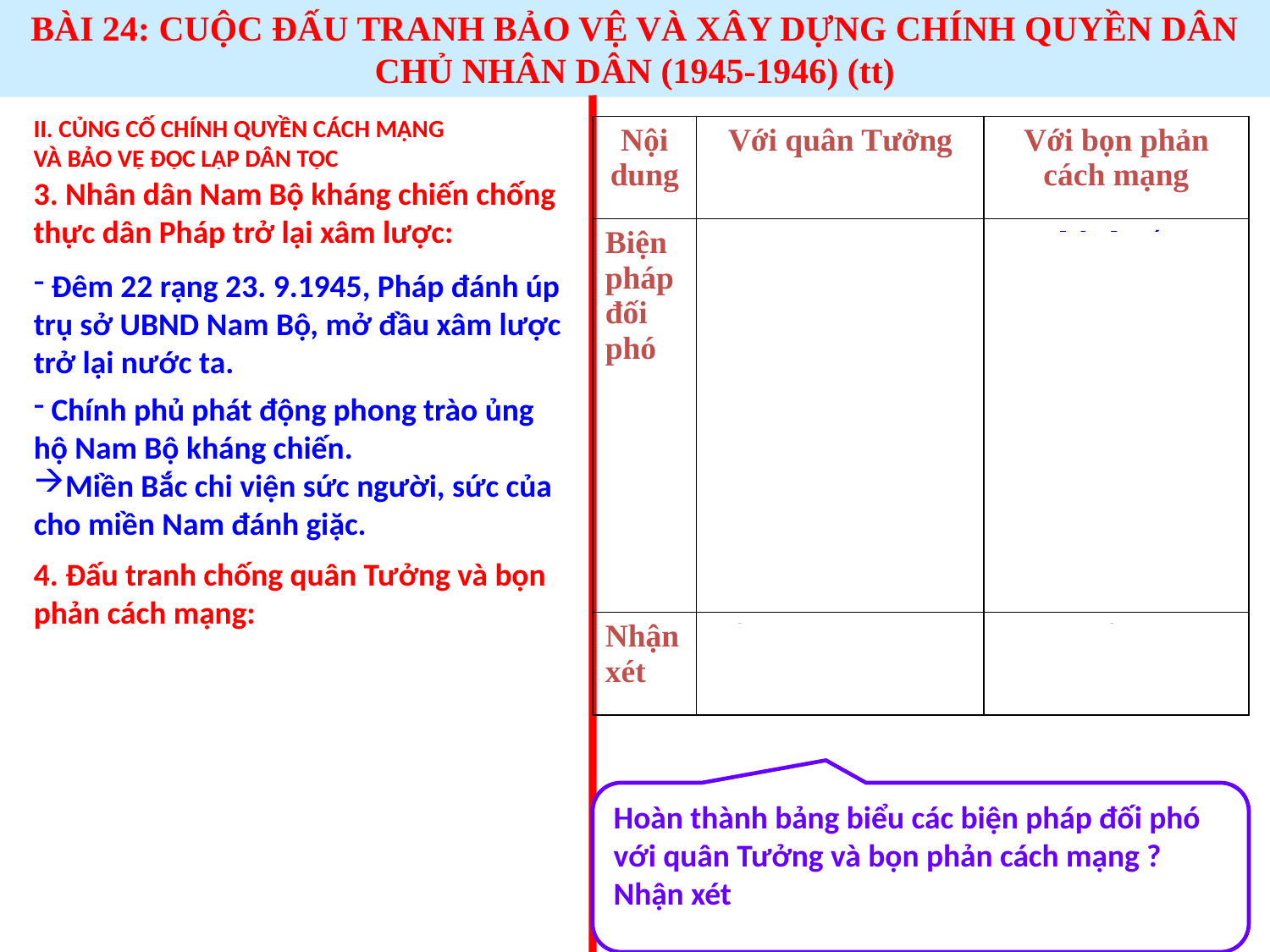

BÀI 24: CUỘC ĐẤU TRANH BẢO VỆ VÀ XÂY DỰNG CHÍNH QUYỀN DÂN CHỦ NHÂN DÂN (1945-1946) (tt)

II. CỦNG CỐ CHÍNH QUYỀN CÁCH MẠNG
VÀ BẢO VỆ ĐỘC LẬP DÂN TỘC
| Nội dung | Với quân Tưởng | Với bọn phản cách mạng |
| --- | --- | --- |
| Biện pháp đối phó | -Ta nhượng cho chúng 70 ghế trong Quốc hội không qua bầu cử. -Cung cấp lương thực, thực phẩm cho chúng. -Nhận tiêu tiền “quan kim”, “quốc tệ” … | Ban hành sắc lệnh trấn áp, lập tòa án xét xử. |
| Nhận xét | Mềm dẻo, nhân nhượng | Cứng rắn, kiên quyết. |
3. Nhân dân Nam Bộ kháng chiến chống
thực dân Pháp trở lại xâm lược:

 Đêm 22 rạng 23. 9.1945, Pháp đánh úp
trụ sở UBND Nam Bộ, mở đầu xâm lược
trở lại nước ta.
 Chính phủ phát động phong trào ủng
hộ Nam Bộ kháng chiến.
Miền Bắc chi viện sức người, sức của
cho miền Nam đánh giặc.
4. Đấu tranh chống quân Tưởng và bọn
phản cách mạng:

Hoàn thành bảng biểu các biện pháp đối phó với quân Tưởng và bọn phản cách mạng ? Nhận xét